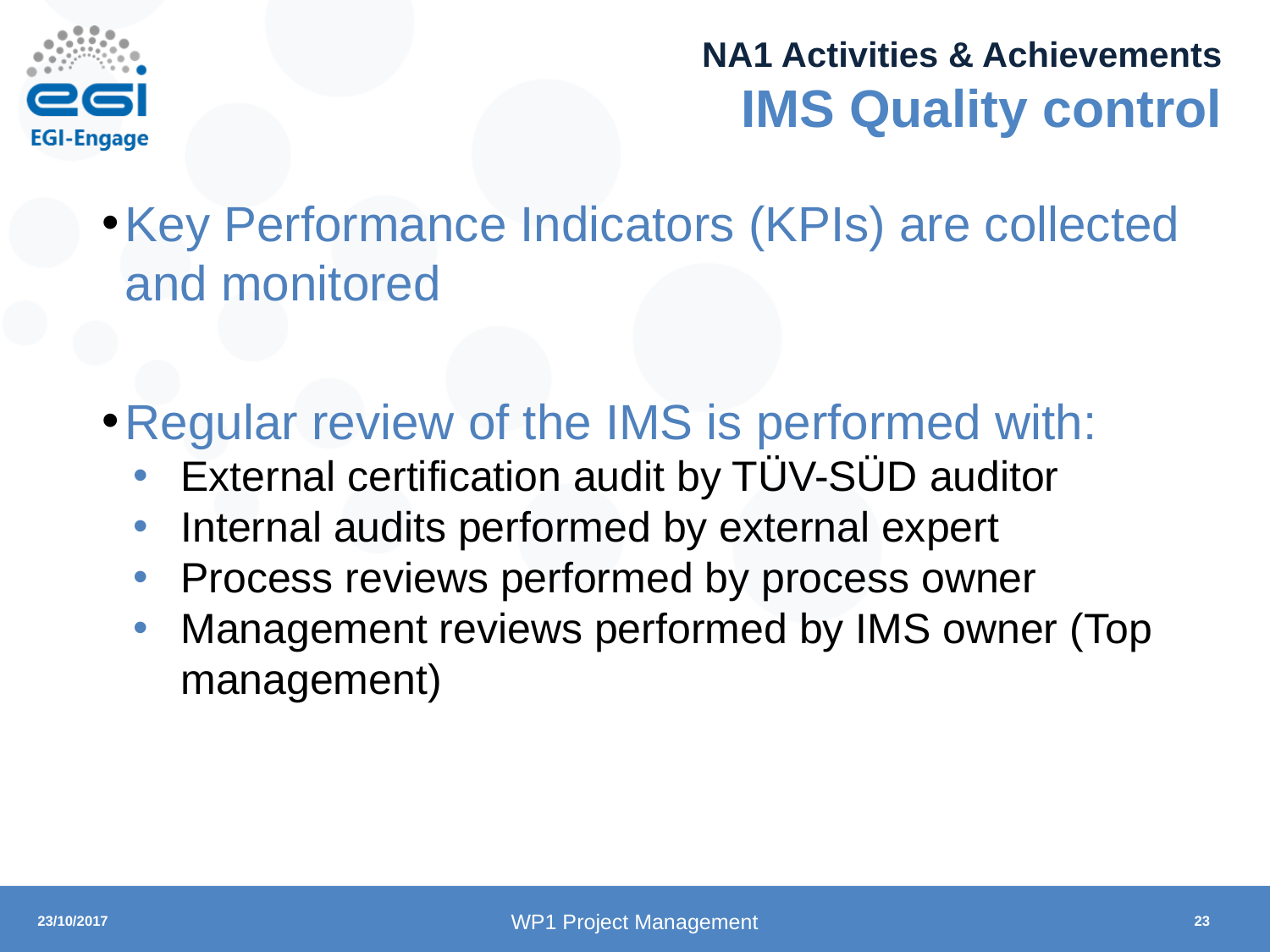

# NA1 Activities & Achievements IMS Quality control
Key Performance Indicators (KPIs) are collected and monitored

Regular review of the IMS is performed with:
External certification audit by TÜV-SÜD auditor
Internal audits performed by external expert
Process reviews performed by process owner
Management reviews performed by IMS owner (Top management)

WP1 Project Management